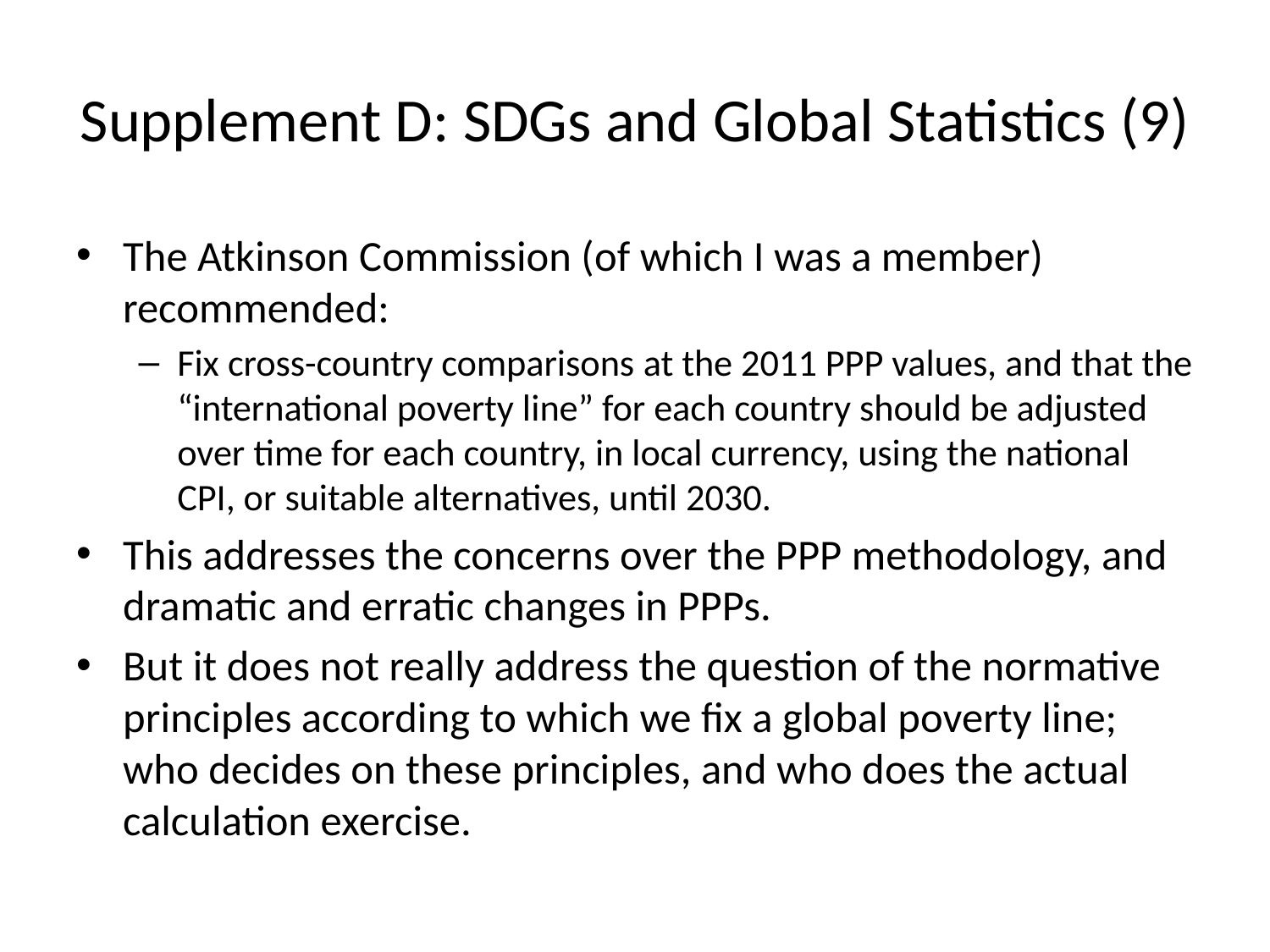

# Supplement D: SDGs and Global Statistics (9)
The Atkinson Commission (of which I was a member) recommended:
Fix cross-country comparisons at the 2011 PPP values, and that the “international poverty line” for each country should be adjusted over time for each country, in local currency, using the national CPI, or suitable alternatives, until 2030.
This addresses the concerns over the PPP methodology, and dramatic and erratic changes in PPPs.
But it does not really address the question of the normative principles according to which we fix a global poverty line; who decides on these principles, and who does the actual calculation exercise.